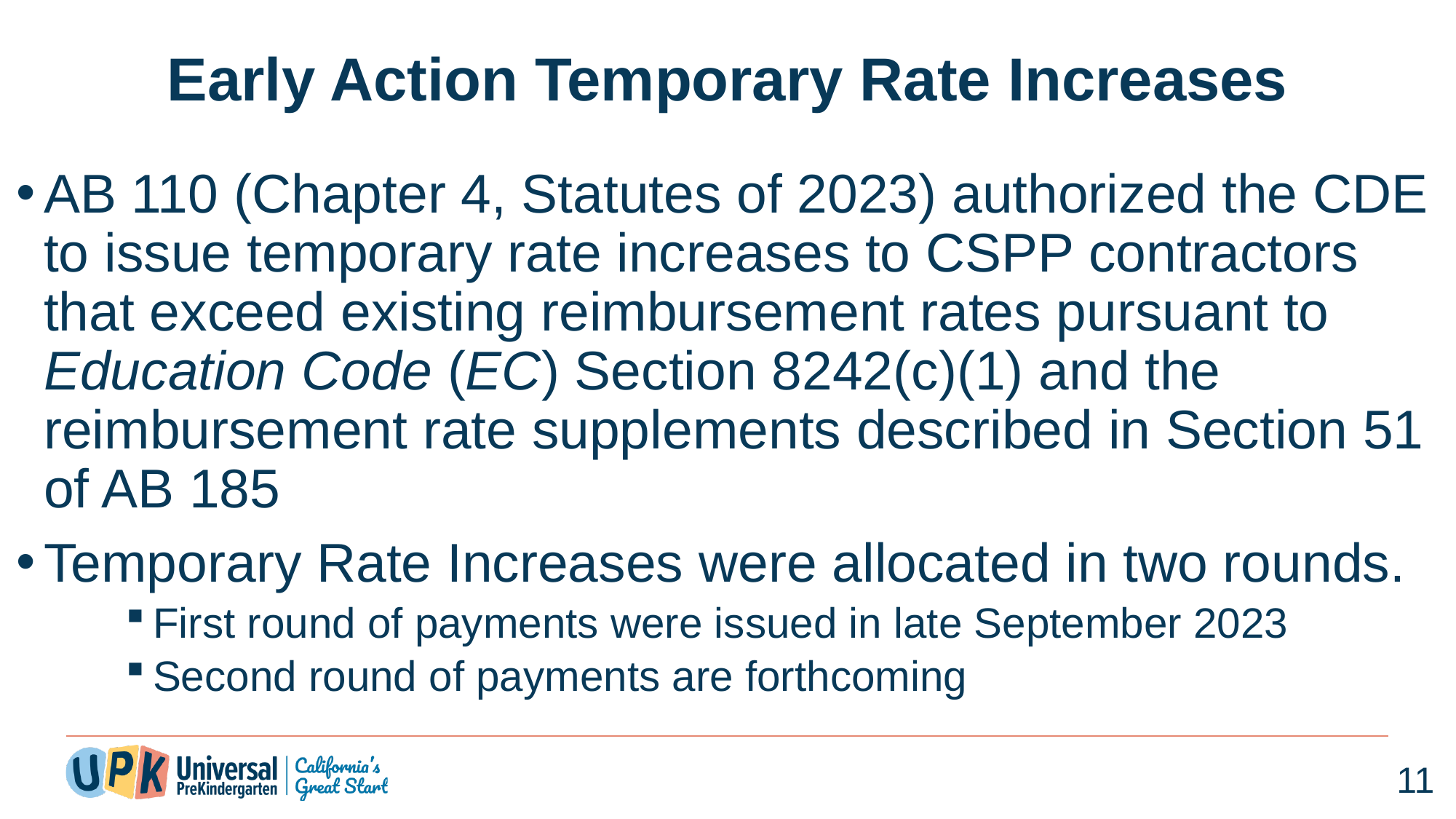

# Early Action Temporary Rate Increases
AB 110 (Chapter 4, Statutes of 2023) authorized the CDE to issue temporary rate increases to CSPP contractors that exceed existing reimbursement rates pursuant to Education Code (EC) Section 8242(c)(1) and the reimbursement rate supplements described in Section 51 of AB 185
Temporary Rate Increases were allocated in two rounds.
First round of payments were issued in late September 2023
Second round of payments are forthcoming
11